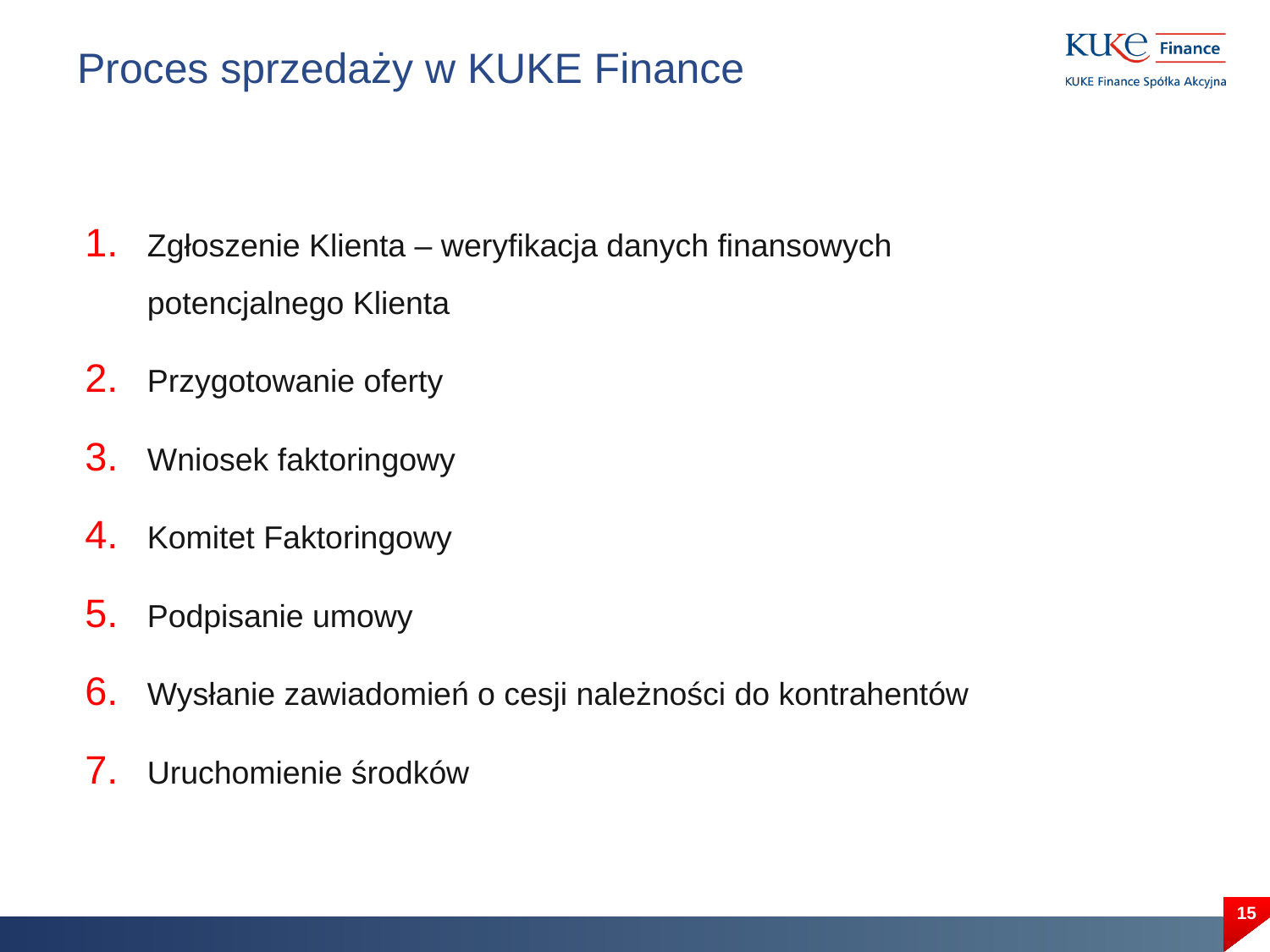

# Proces sprzedaży w KUKE Finance
Zgłoszenie Klienta – weryfikacja danych finansowych potencjalnego Klienta
Przygotowanie oferty
Wniosek faktoringowy
Komitet Faktoringowy
Podpisanie umowy
Wysłanie zawiadomień o cesji należności do kontrahentów
Uruchomienie środków

15